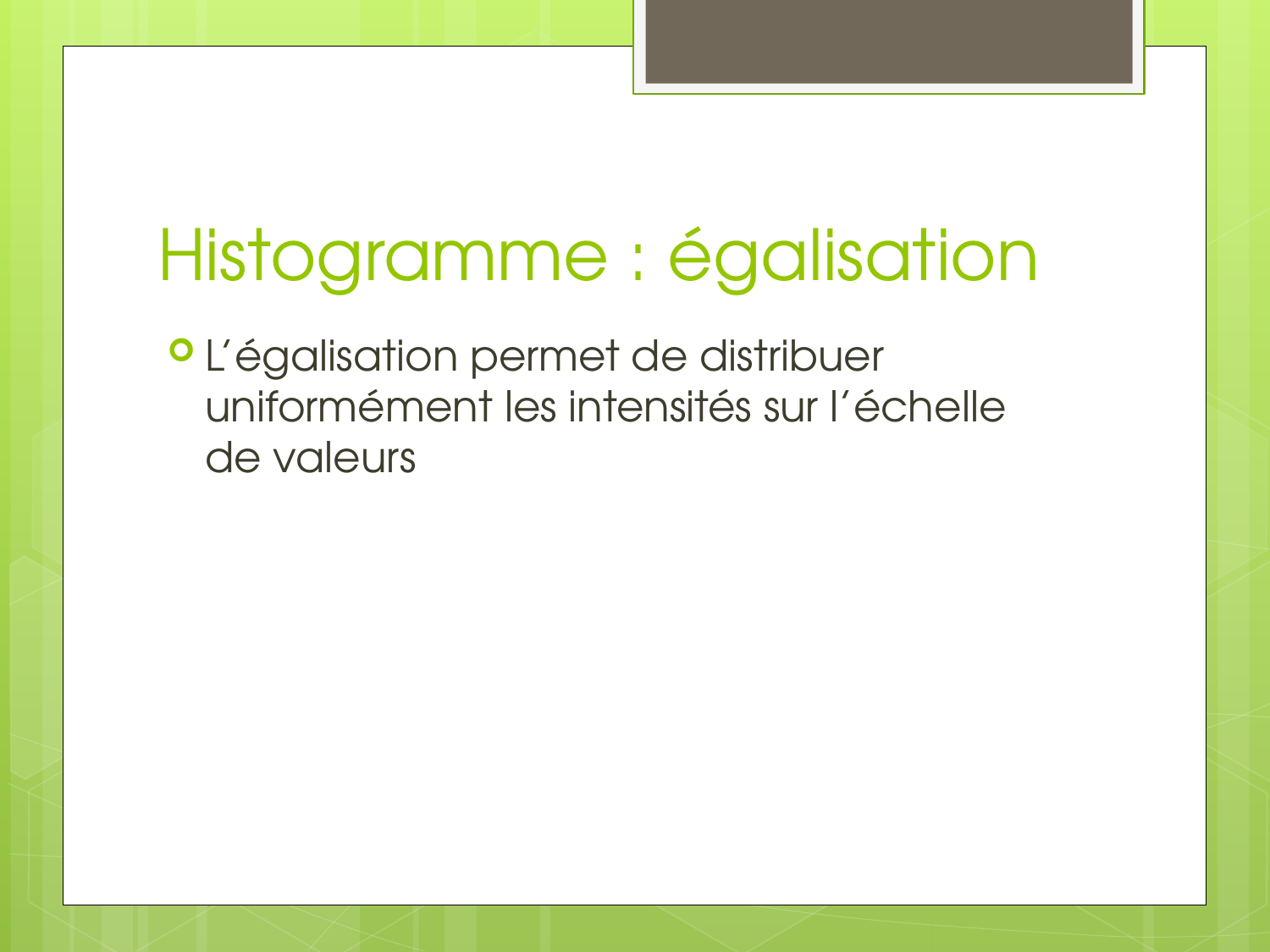

# Histogramme : égalisation
L’égalisation permet de distribuer uniformément les intensités sur l’échelle de valeurs